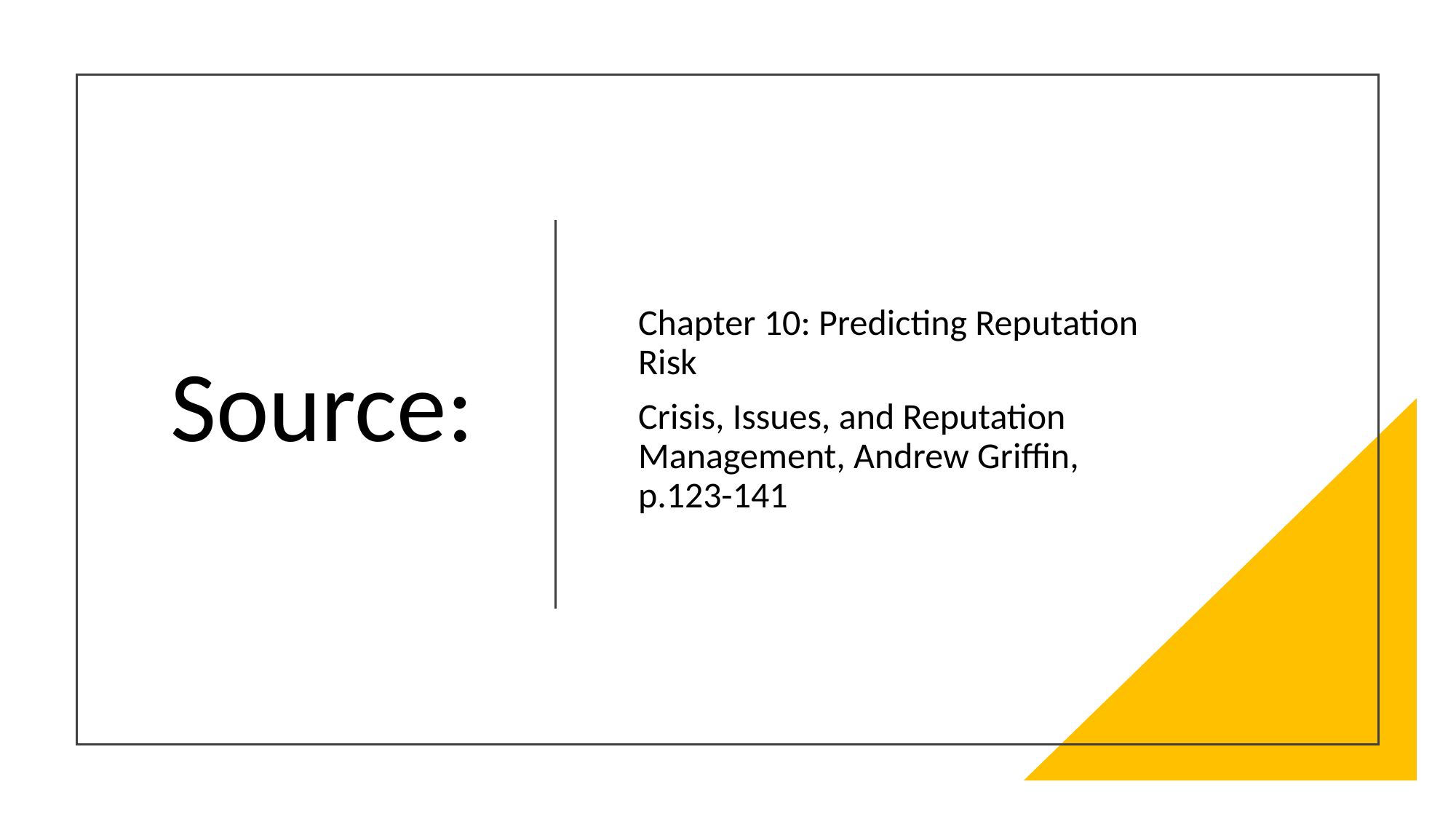

# Source:
Chapter 10: Predicting Reputation Risk
Crisis, Issues, and Reputation Management, Andrew Griffin, p.123-141